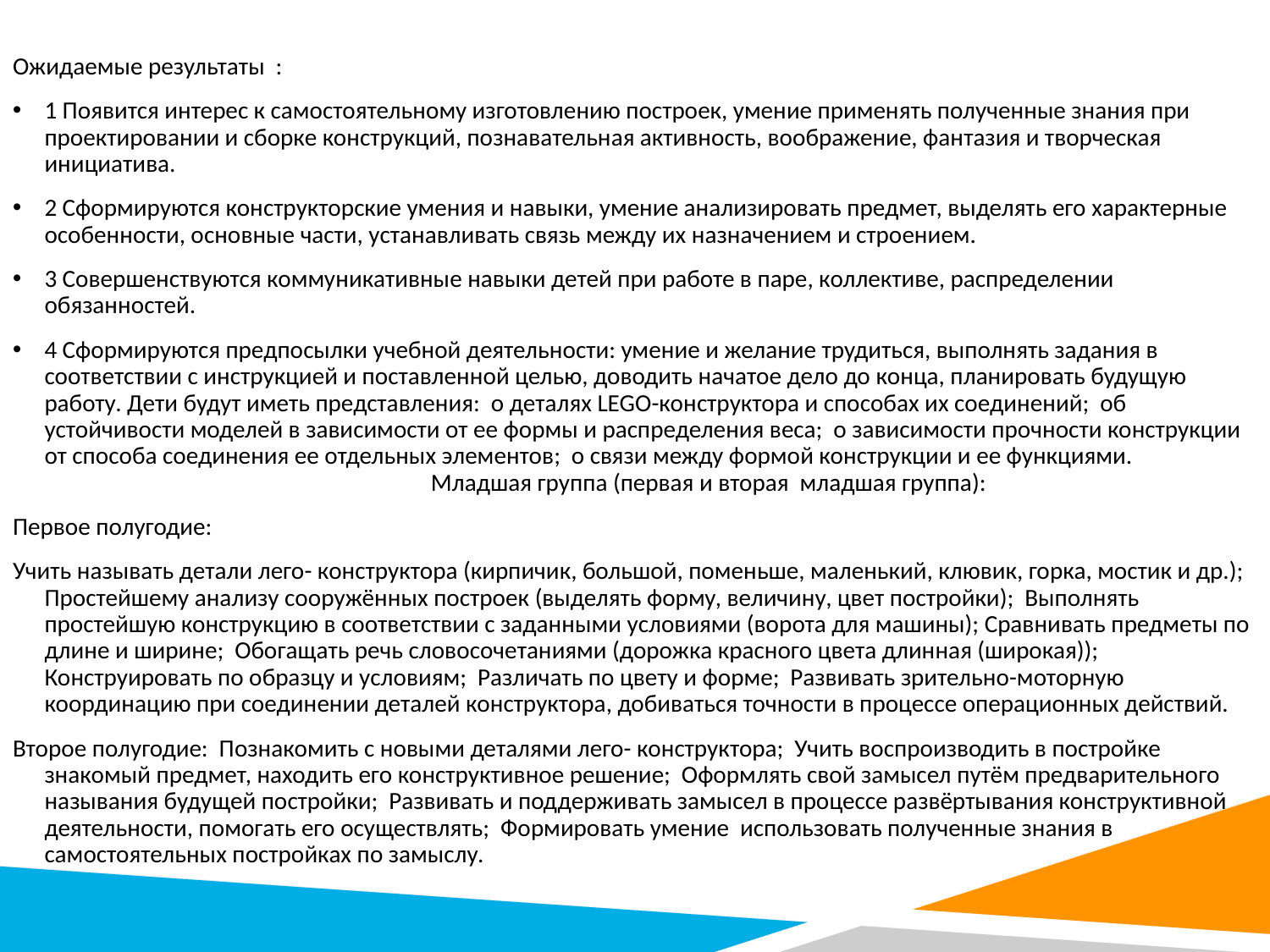

Ожидаемые результаты  :
1 Появится интерес к самостоятельному изготовлению построек, умение применять полученные знания при проектировании и сборке конструкций, познавательная активность, воображение, фантазия и творческая инициатива.
2 Сформируются конструкторские умения и навыки, умение анализировать предмет, выделять его характерные особенности, основные части, устанавливать связь между их назначением и строением.
3 Совершенствуются коммуникативные навыки детей при работе в паре, коллективе, распределении обязанностей.
4 Сформируются предпосылки учебной деятельности: умение и желание трудиться, выполнять задания в соответствии с инструкцией и поставленной целью, доводить начатое дело до конца, планировать будущую работу. Дети будут иметь представления:  о деталях LEGO-конструктора и способах их соединений;  об устойчивости моделей в зависимости от ее формы и распределения веса;  о зависимости прочности конструкции от способа соединения ее отдельных элементов;  о связи между формой конструкции и ее функциями.				 Младшая группа (первая и вторая  младшая группа):
Первое полугодие:
Учить называть детали лего- конструктора (кирпичик, большой, поменьше, маленький, клювик, горка, мостик и др.);  Простейшему анализу сооружённых построек (выделять форму, величину, цвет постройки);  Выполнять простейшую конструкцию в соответствии с заданными условиями (ворота для машины); Сравнивать предметы по длине и ширине;  Обогащать речь словосочетаниями (дорожка красного цвета длинная (широкая));  Конструировать по образцу и условиям;  Различать по цвету и форме;  Развивать зрительно-моторную координацию при соединении деталей конструктора, добиваться точности в процессе операционных действий.
Второе полугодие:  Познакомить с новыми деталями лего- конструктора;  Учить воспроизводить в постройке знакомый предмет, находить его конструктивное решение;  Оформлять свой замысел путём предварительного называния будущей постройки;  Развивать и поддерживать замысел в процессе развёртывания конструктивной деятельности, помогать его осуществлять;  Формировать умение  использовать полученные знания в самостоятельных постройках по замыслу.
#